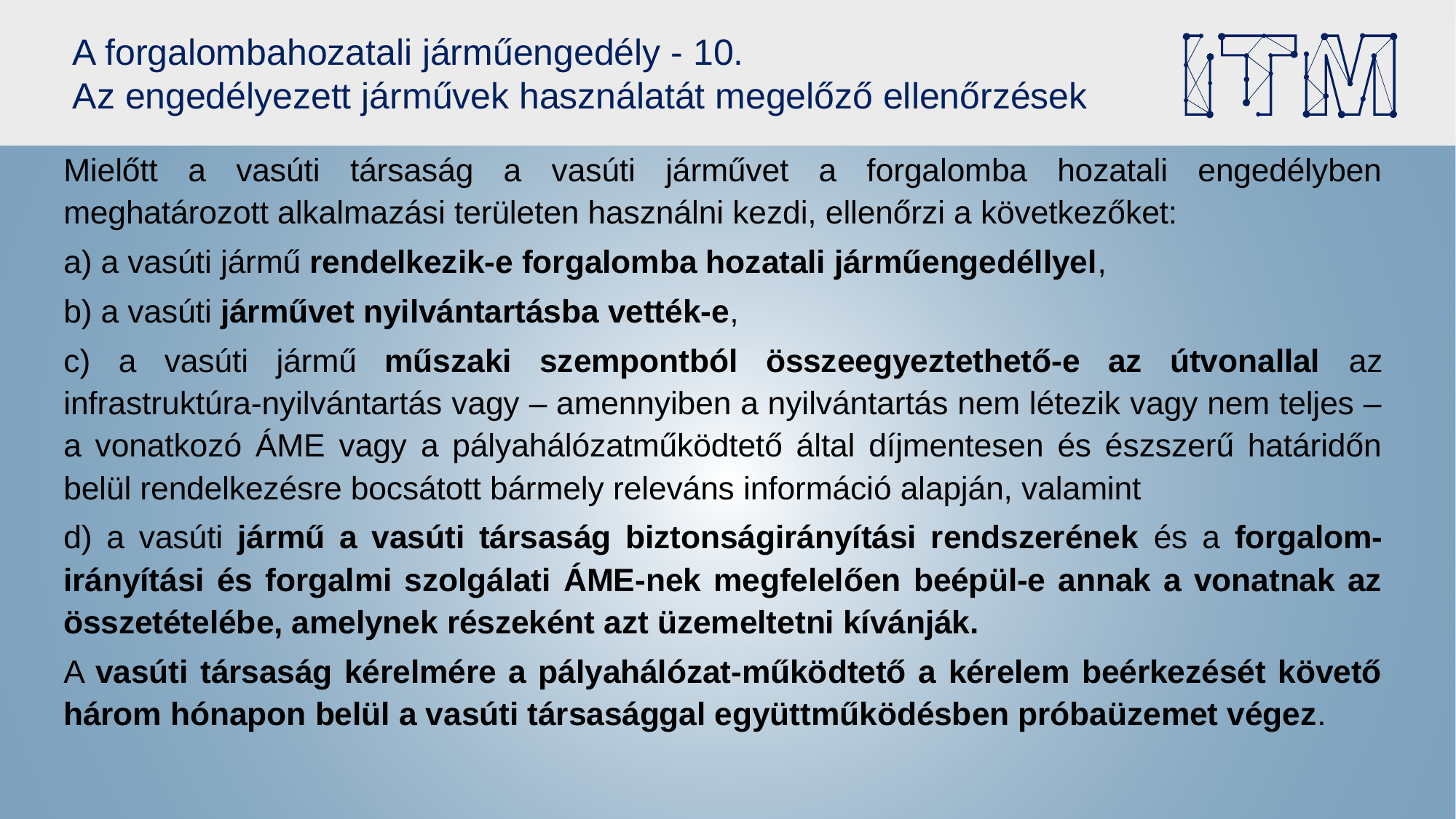

# A forgalombahozatali járműengedély - 10. Az engedélyezett járművek használatát megelőző ellenőrzések

Mielőtt a vasúti társaság a vasúti járművet a forgalomba hozatali engedélyben meghatározott alkalmazási területen használni kezdi, ellenőrzi a következőket:
a) a vasúti jármű rendelkezik-e forgalomba hozatali járműengedéllyel,
b) a vasúti járművet nyilvántartásba vették-e,
c) a vasúti jármű műszaki szempontból összeegyeztethető-e az útvonallal az infrastruktúra-nyilvántartás vagy – amennyiben a nyilvántartás nem létezik vagy nem teljes – a vonatkozó ÁME vagy a pályahálózatműködtető által díjmentesen és észszerű határidőn belül rendelkezésre bocsátott bármely releváns információ alapján, valamint
d) a vasúti jármű a vasúti társaság biztonságirányítási rendszerének és a forgalom-irányítási és forgalmi szolgálati ÁME-nek megfelelően beépül-e annak a vonatnak az összetételébe, amelynek részeként azt üzemeltetni kívánják.
A vasúti társaság kérelmére a pályahálózat-működtető a kérelem beérkezését követő három hónapon belül a vasúti társasággal együttműködésben próbaüzemet végez.